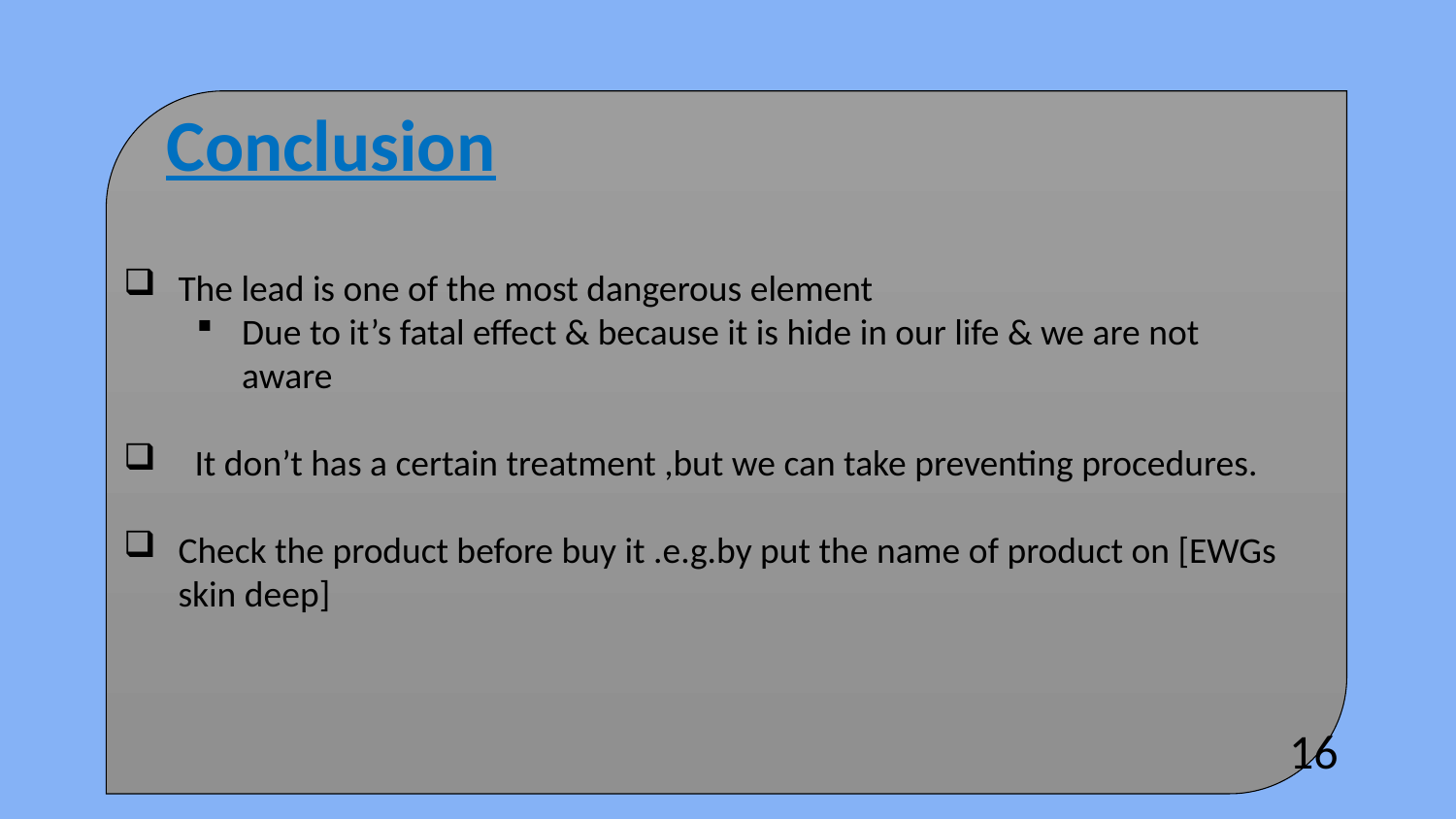

Conclusion
The lead is one of the most dangerous element
Due to it’s fatal effect & because it is hide in our life & we are not aware

  It don’t has a certain treatment ,but we can take preventing procedures.

Check the product before buy it .e.g.by put the name of product on [EWGs skin deep]
16